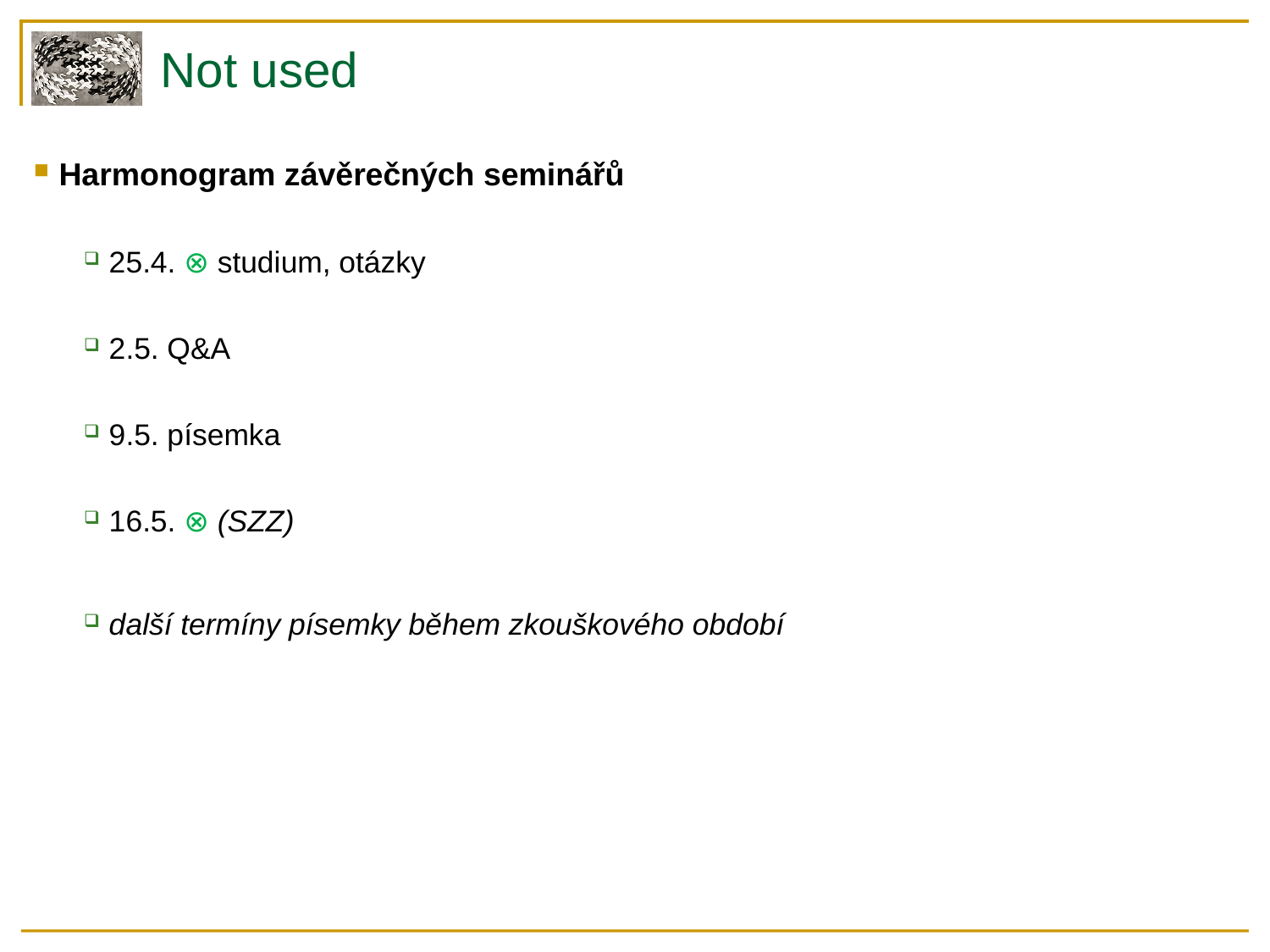

# Not used
Harmonogram závěrečných seminářů

25.4. ⊗ studium, otázky

2.5. Q&A

9.5. písemka

16.5. ⊗ (SZZ)

další termíny písemky během zkouškového období